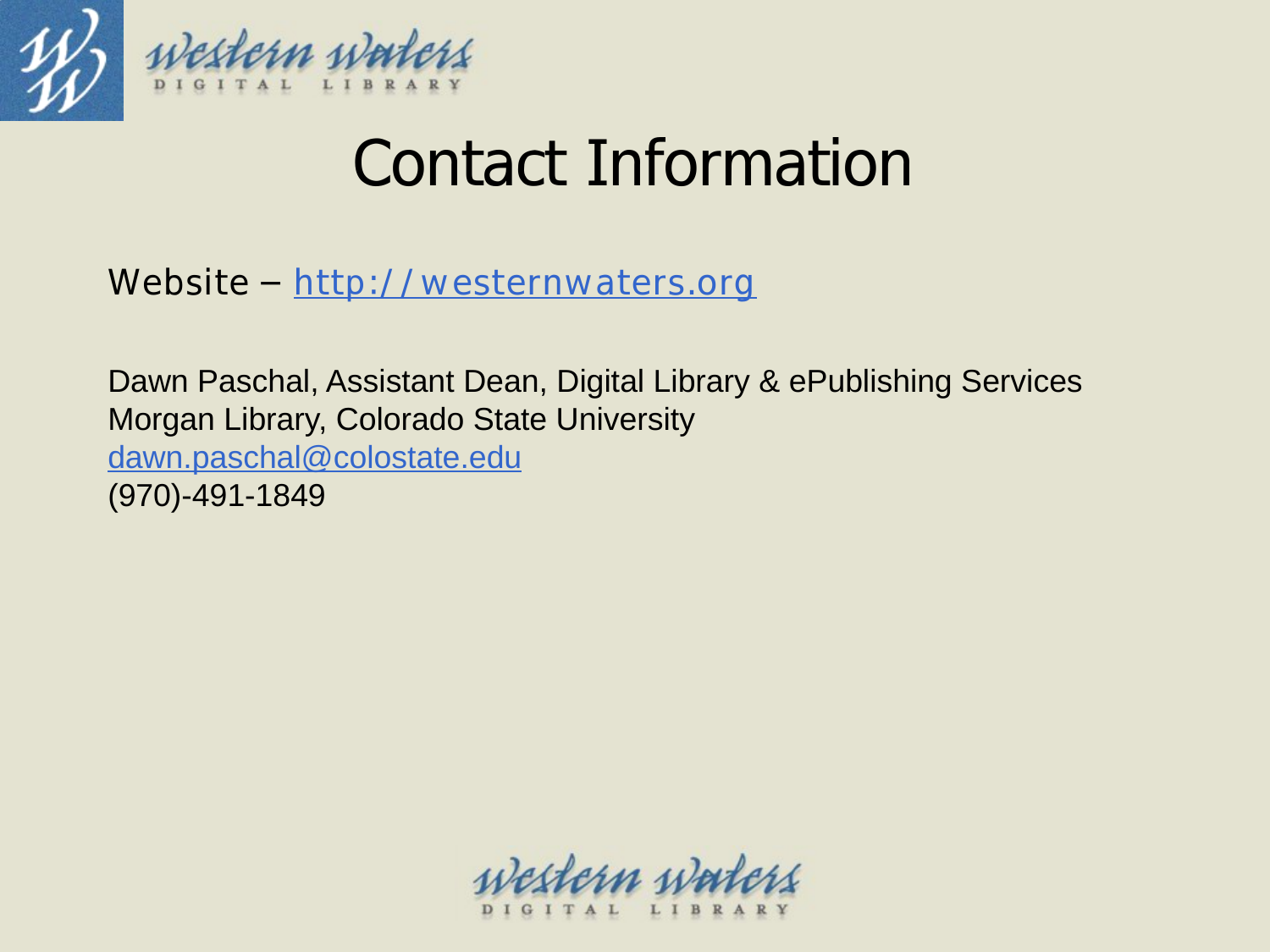

Contact Information
# Website – http://westernwaters.org
Dawn Paschal, Assistant Dean, Digital Library & ePublishing Services
Morgan Library, Colorado State University
dawn.paschal@colostate.edu
(970)-491-1849